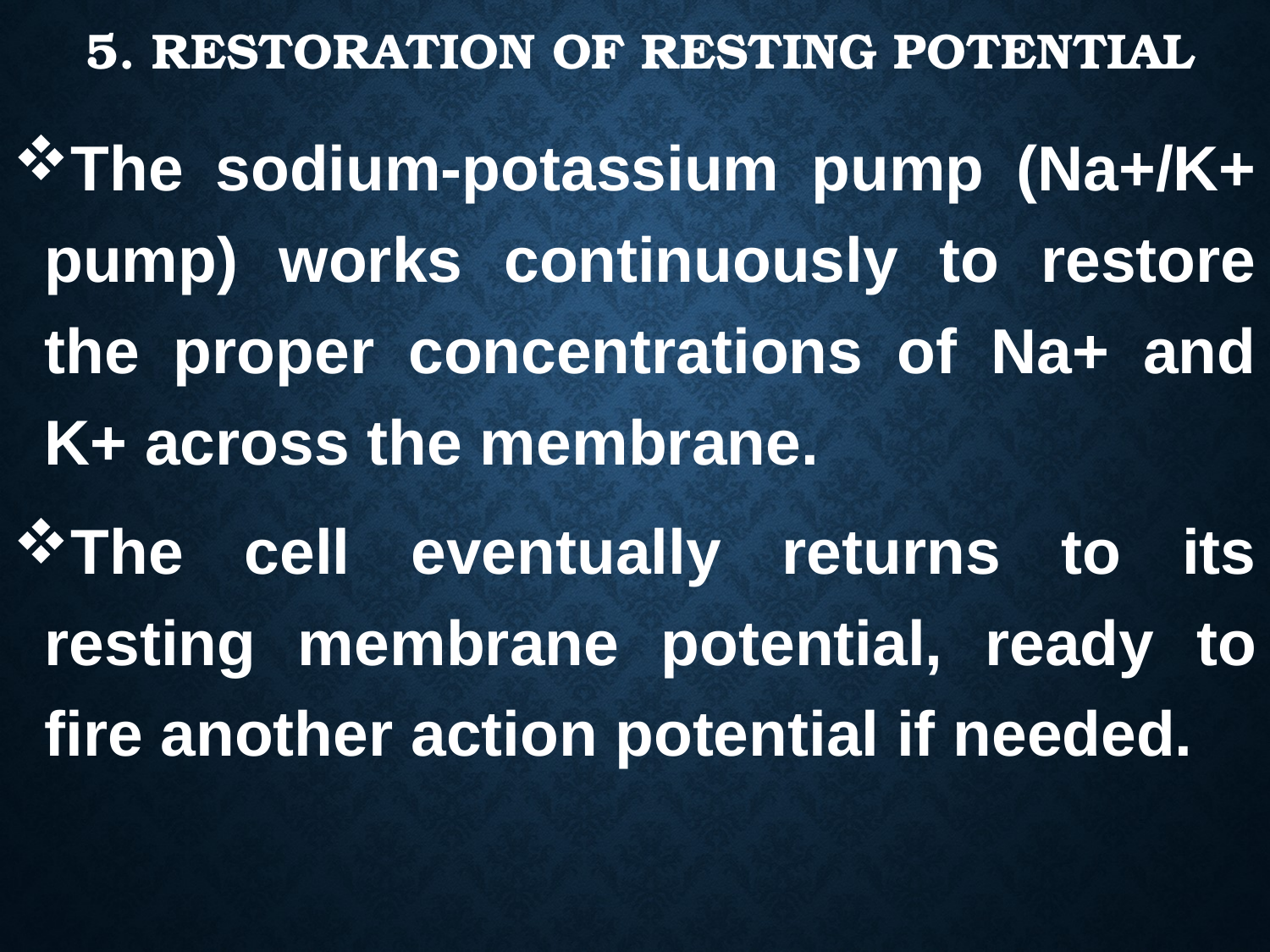

# 5. Restoration of Resting Potential
The sodium-potassium pump (Na+/K+ pump) works continuously to restore the proper concentrations of Na+ and K+ across the membrane.
The cell eventually returns to its resting membrane potential, ready to fire another action potential if needed.